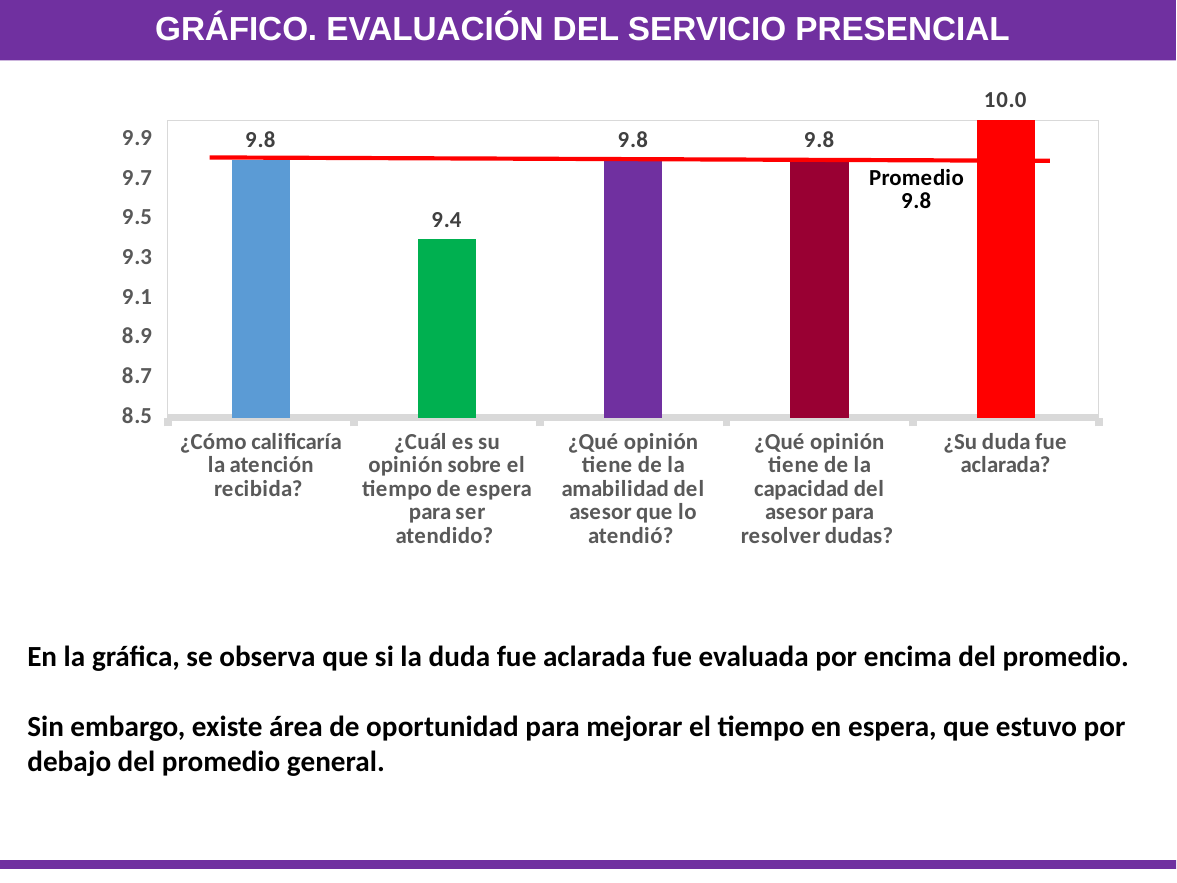

Gráfico. Evaluación del Servicio Presencial

### Chart

| Category |  |
|---|---|
| ¿Cómo calificaría la atención recibida?  | 9.8 |
| ¿Cuál es su opinión sobre el tiempo de espera para ser atendido?  | 9.4 |
| ¿Qué opinión tiene de la amabilidad del asesor que lo atendió?  | 9.8 |
| ¿Qué opinión tiene de la capacidad del asesor para resolver dudas?  | 9.8 |
| ¿Su duda fue aclarada? | 10.0 |
En la gráfica, se observa que si la duda fue aclarada fue evaluada por encima del promedio.

Sin embargo, existe área de oportunidad para mejorar el tiempo en espera, que estuvo por debajo del promedio general.